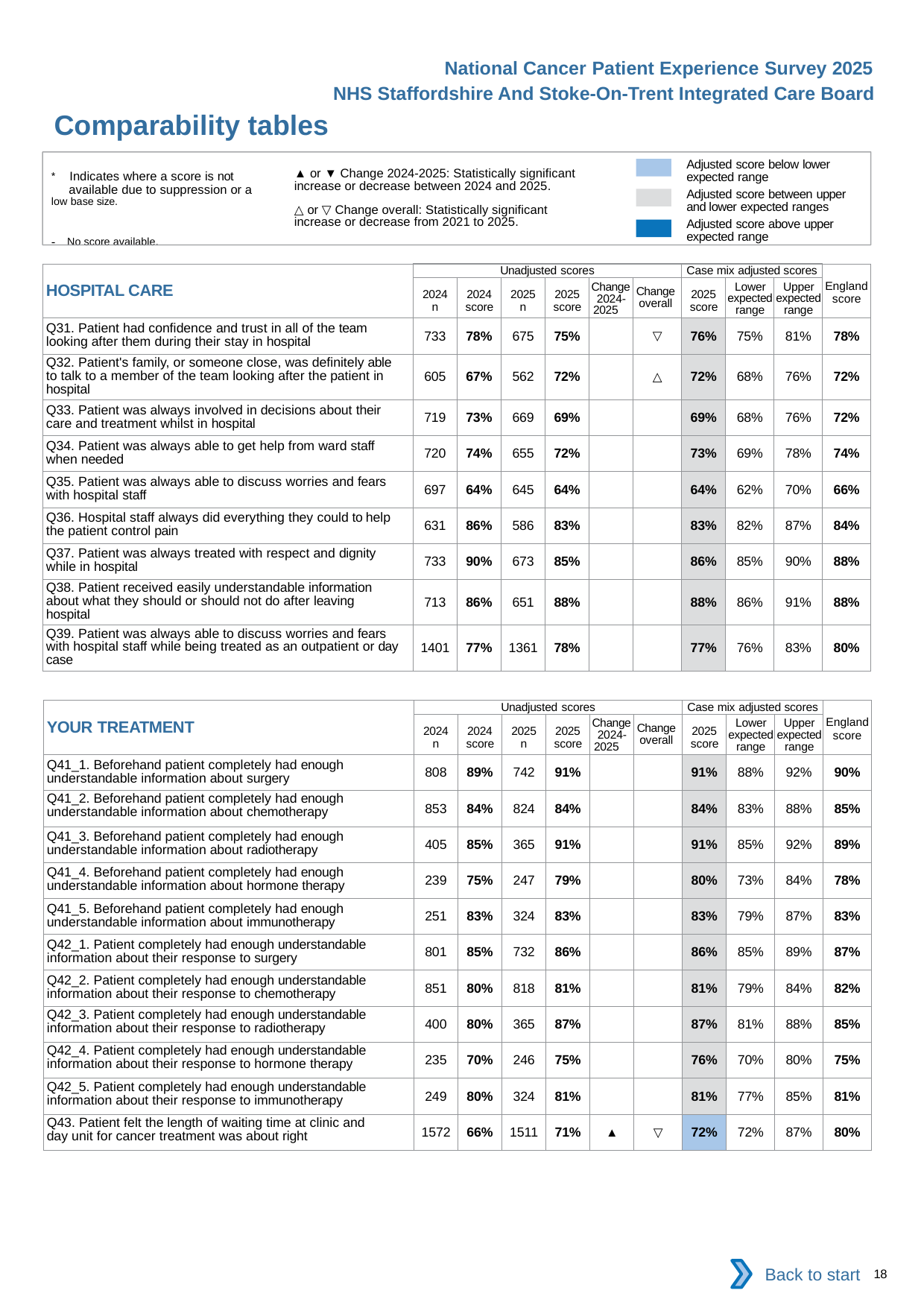

National Cancer Patient Experience Survey 2025
NHS Staffordshire And Stoke-On-Trent Integrated Care Board
Comparability tables (3)

Adjusted score below lower expected range
Adjusted score between upper and lower expected ranges
Adjusted score above upper expected range

*  Indicates where a score is not available due to suppression or a
low base size.
- No score available.

▲ or ▼ Change 2024-2025: Statistically significant increase or decrease between 2024 and 2025.

△ or ▽ Change overall: Statistically significant increase or decrease from 2021 to 2025.
| HOSPITAL CARE | Unadjusted scores |  |  |  |  |  | Case mix adjusted scores |  |  | England score |
| --- | --- | --- | --- | --- | --- | --- | --- | --- | --- | --- |
|  | 2024 n | 2024 score | 2025 n | 2025 score | Change 2024- 2025 | Change overall | 2025 score | Lower expected range | Upper expected range |  |
| Q31. Patient had confidence and trust in all of the team looking after them during their stay in hospital | 733 | 78% | 675 | 75% |  | ▽ | 76% | 75% | 81% | 78% |
| Q32. Patient's family, or someone close, was definitely able to talk to a member of the team looking after the patient in hospital | 605 | 67% | 562 | 72% |  | △ | 72% | 68% | 76% | 72% |
| Q33. Patient was always involved in decisions about their care and treatment whilst in hospital | 719 | 73% | 669 | 69% |  |  | 69% | 68% | 76% | 72% |
| Q34. Patient was always able to get help from ward staff when needed | 720 | 74% | 655 | 72% |  |  | 73% | 69% | 78% | 74% |
| Q35. Patient was always able to discuss worries and fears with hospital staff | 697 | 64% | 645 | 64% |  |  | 64% | 62% | 70% | 66% |
| Q36. Hospital staff always did everything they could to help the patient control pain | 631 | 86% | 586 | 83% |  |  | 83% | 82% | 87% | 84% |
| Q37. Patient was always treated with respect and dignity while in hospital | 733 | 90% | 673 | 85% |  |  | 86% | 85% | 90% | 88% |
| Q38. Patient received easily understandable information about what they should or should not do after leaving hospital | 713 | 86% | 651 | 88% |  |  | 88% | 86% | 91% | 88% |
| Q39. Patient was always able to discuss worries and fears with hospital staff while being treated as an outpatient or day case | 1401 | 77% | 1361 | 78% |  |  | 77% | 76% | 83% | 80% |
| YOUR TREATMENT | Unadjusted scores |  |  |  |  |  | Case mix adjusted scores |  |  | England score |
| --- | --- | --- | --- | --- | --- | --- | --- | --- | --- | --- |
|  | 2024 n | 2024 score | 2025 n | 2025 score | Change 2024- 2025 | Change overall | 2025 score | Lower expected range | Upper expected range |  |
| Q41\_1. Beforehand patient completely had enough understandable information about surgery | 808 | 89% | 742 | 91% |  |  | 91% | 88% | 92% | 90% |
| Q41\_2. Beforehand patient completely had enough understandable information about chemotherapy | 853 | 84% | 824 | 84% |  |  | 84% | 83% | 88% | 85% |
| Q41\_3. Beforehand patient completely had enough understandable information about radiotherapy | 405 | 85% | 365 | 91% |  |  | 91% | 85% | 92% | 89% |
| Q41\_4. Beforehand patient completely had enough understandable information about hormone therapy | 239 | 75% | 247 | 79% |  |  | 80% | 73% | 84% | 78% |
| Q41\_5. Beforehand patient completely had enough understandable information about immunotherapy | 251 | 83% | 324 | 83% |  |  | 83% | 79% | 87% | 83% |
| Q42\_1. Patient completely had enough understandable information about their response to surgery | 801 | 85% | 732 | 86% |  |  | 86% | 85% | 89% | 87% |
| Q42\_2. Patient completely had enough understandable information about their response to chemotherapy | 851 | 80% | 818 | 81% |  |  | 81% | 79% | 84% | 82% |
| Q42\_3. Patient completely had enough understandable information about their response to radiotherapy | 400 | 80% | 365 | 87% |  |  | 87% | 81% | 88% | 85% |
| Q42\_4. Patient completely had enough understandable information about their response to hormone therapy | 235 | 70% | 246 | 75% |  |  | 76% | 70% | 80% | 75% |
| Q42\_5. Patient completely had enough understandable information about their response to immunotherapy | 249 | 80% | 324 | 81% |  |  | 81% | 77% | 85% | 81% |
| Q43. Patient felt the length of waiting time at clinic and day unit for cancer treatment was about right | 1572 | 66% | 1511 | 71% | ▲ | ▽ | 72% | 72% | 87% | 80% |
Back to start

18